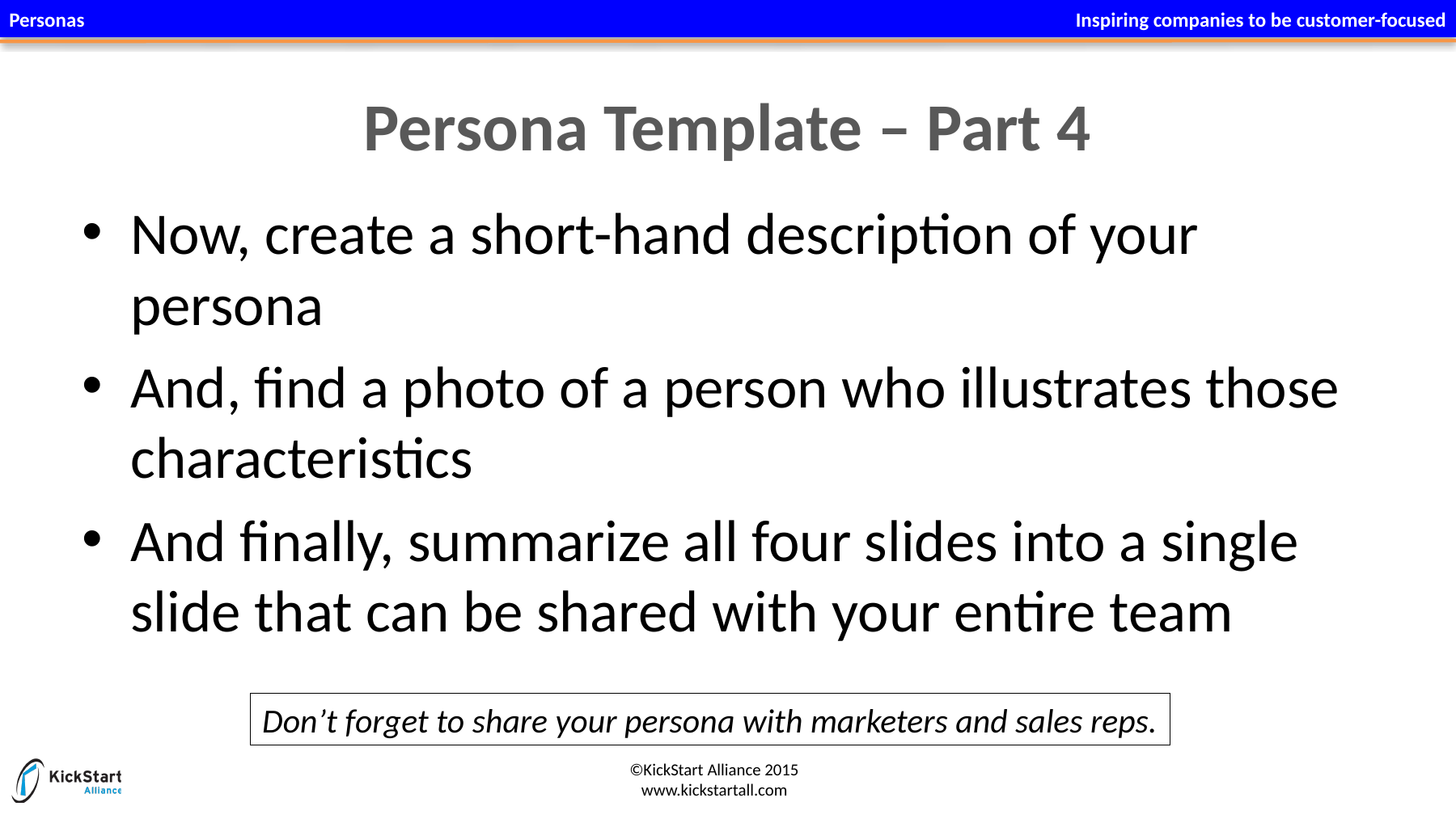

# Persona Template – Part 4
Now, create a short-hand description of your persona
And, find a photo of a person who illustrates those characteristics
And finally, summarize all four slides into a single slide that can be shared with your entire team
Don’t forget to share your persona with marketers and sales reps.